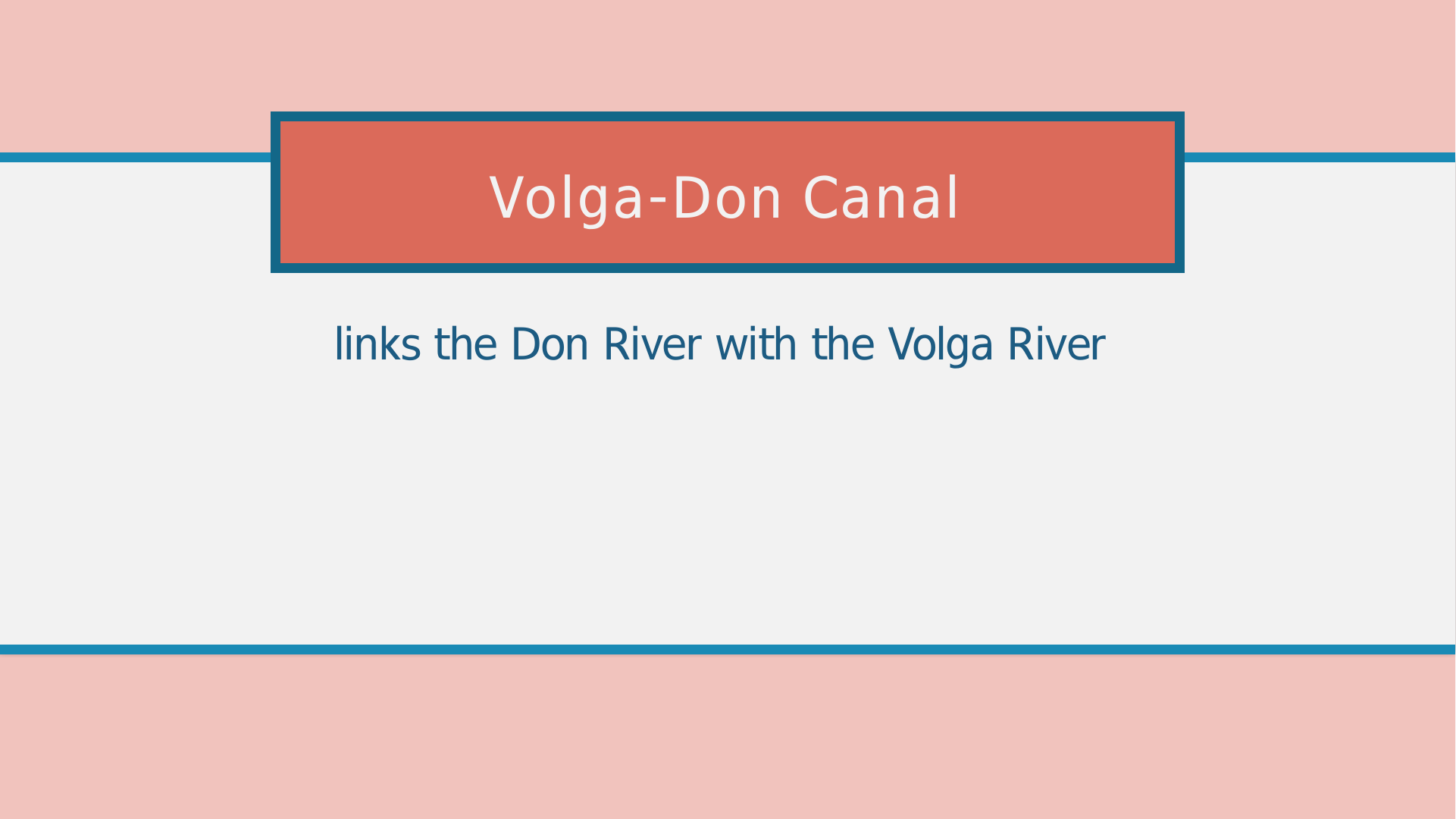

# Volga-Don Canal
links the Don River with the Volga River